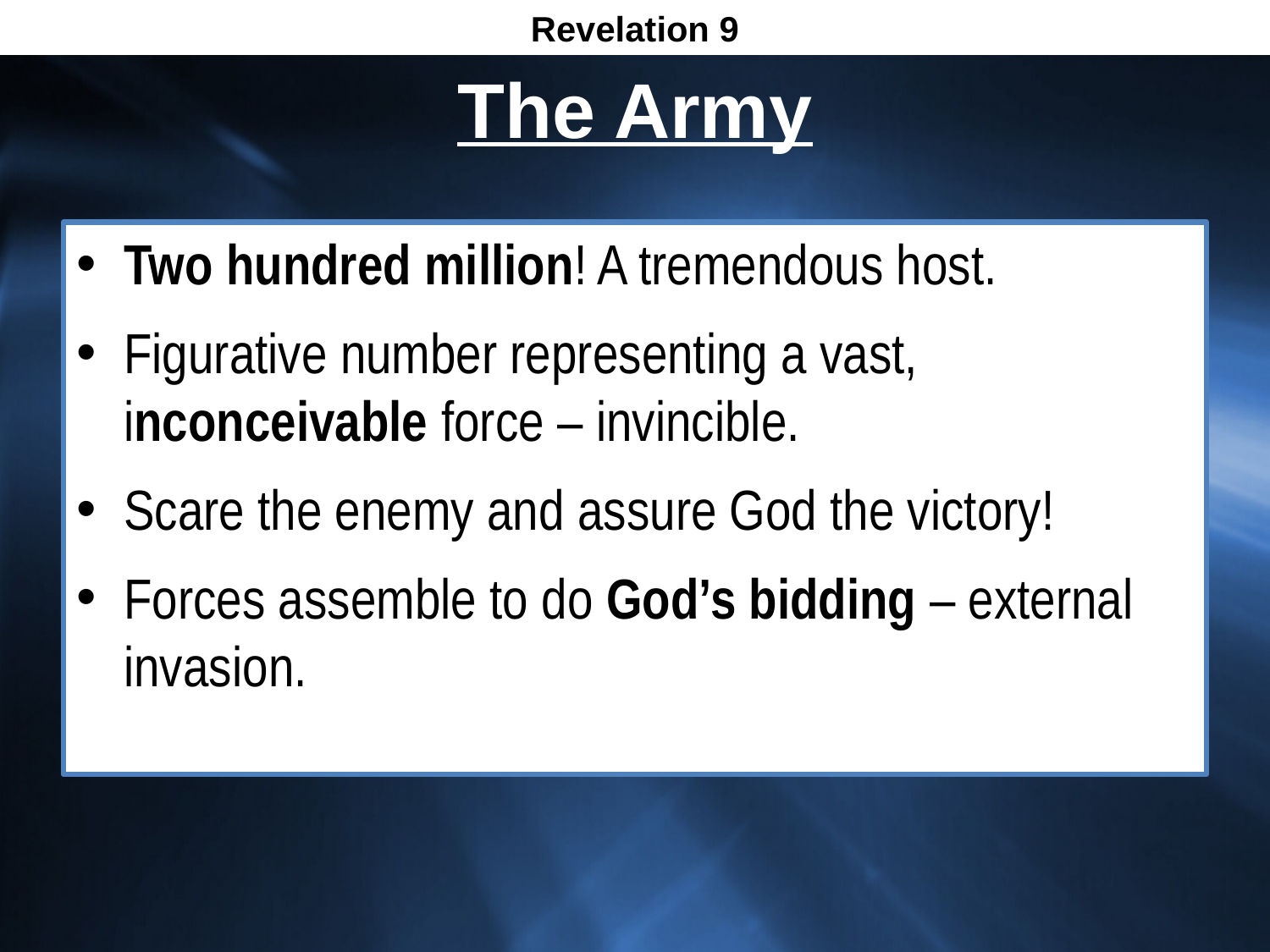

Revelation 9
# The Army
Two hundred million! A tremendous host.
Figurative number representing a vast, inconceivable force – invincible.
Scare the enemy and assure God the victory!
Forces assemble to do God’s bidding – external invasion.